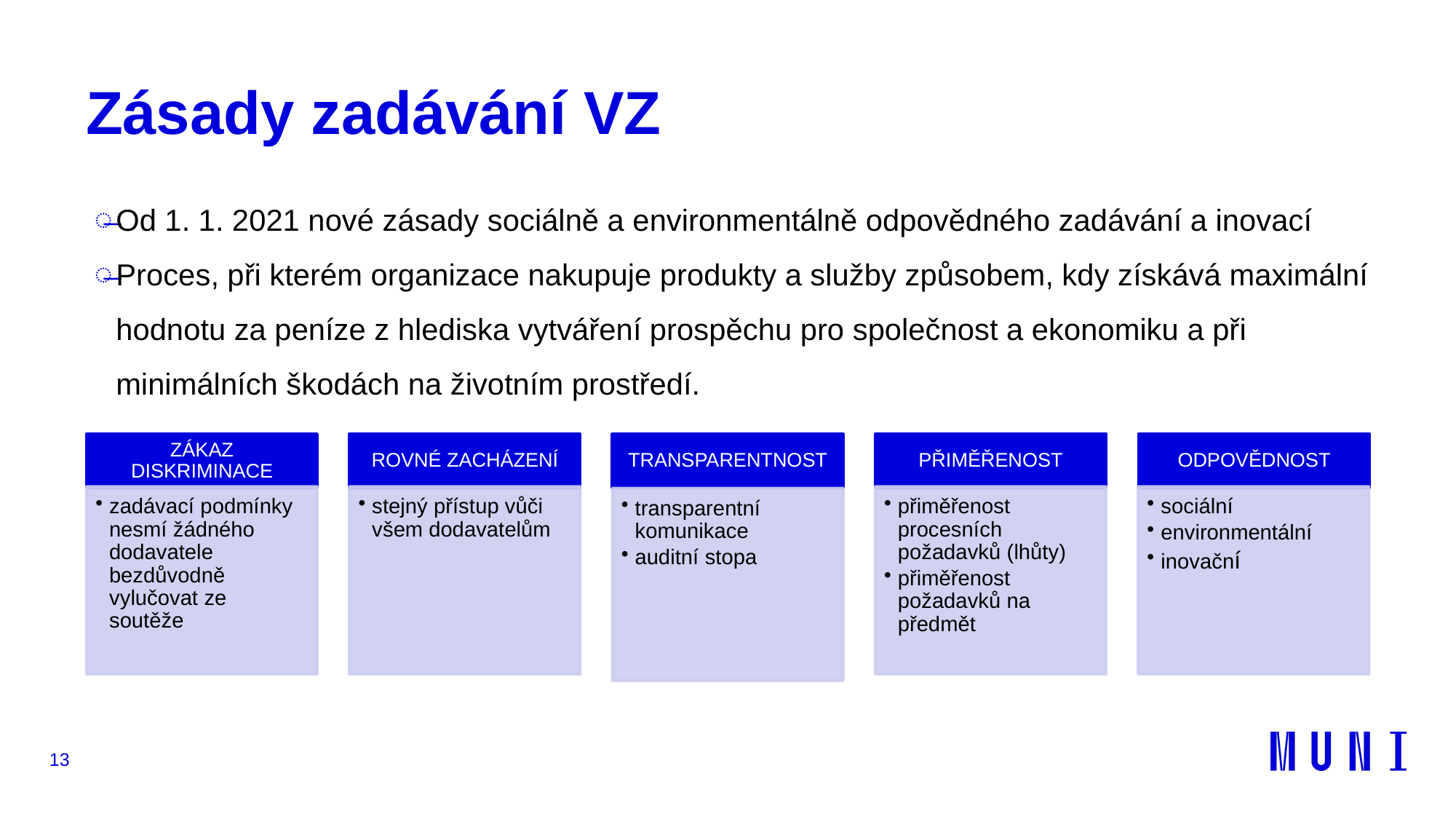

# Zásady zadávání VZ
Od 1. 1. 2021 nové zásady sociálně a environmentálně odpovědného zadávání a inovací
Proces, při kterém organizace nakupuje produkty a služby způsobem, kdy získává maximální hodnotu za peníze z hlediska vytváření prospěchu pro společnost a ekonomiku a při minimálních škodách na životním prostředí.

ZÁKAZ DISKRIMINACE
zadávací podmínky nesmí žádného dodavatele bezdůvodně vylučovat ze soutěže

ROVNÉ ZACHÁZENÍ
stejný přístup vůči všem dodavatelům

TRANSPARENTNOST
transparentní komunikace
auditní stopa

PŘIMĚŘENOST
přiměřenost procesních požadavků (lhůty)
přiměřenost požadavků na předmět
ODPOVĚDNOST
sociální
environmentální
inovační

13